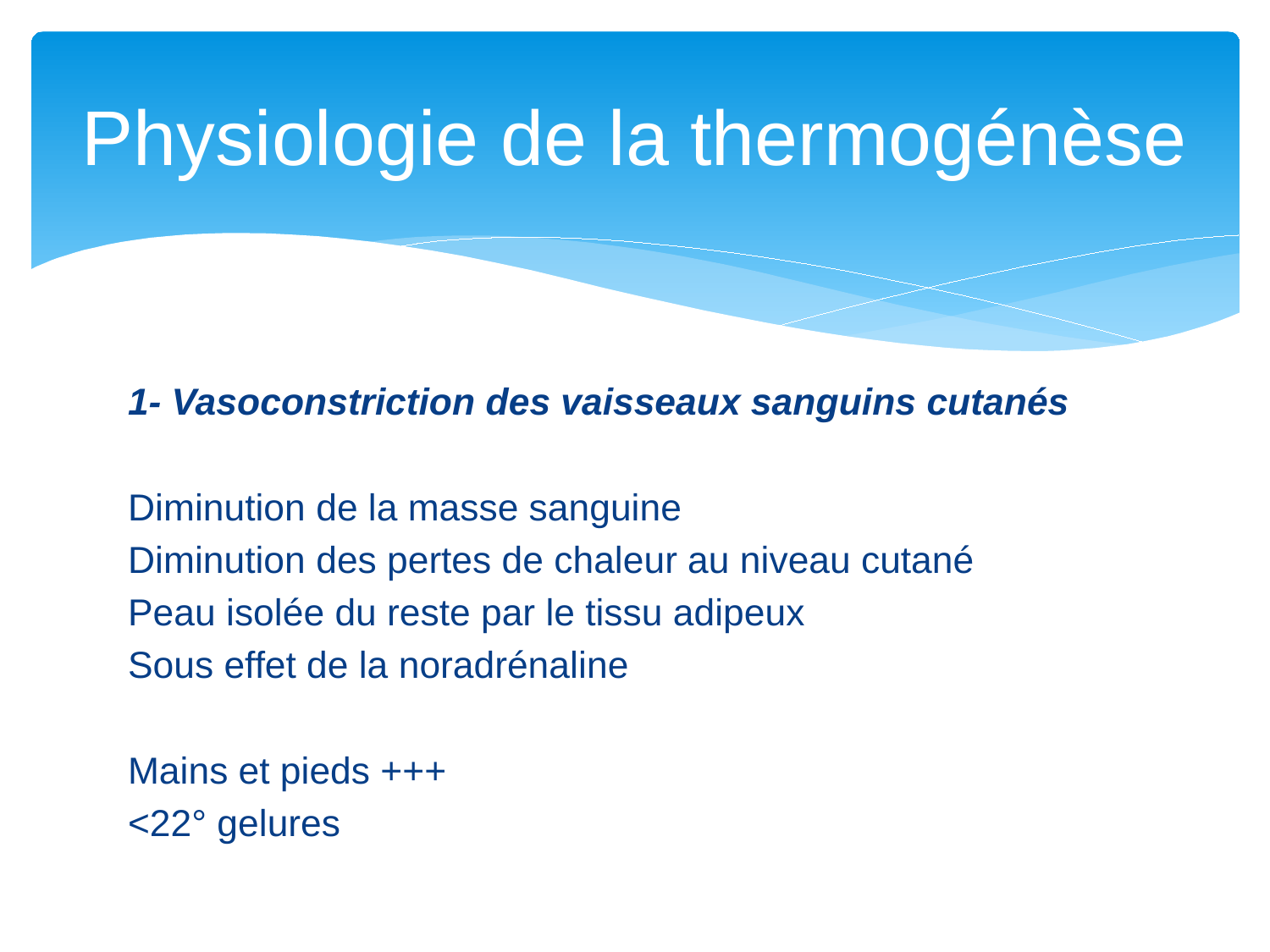

# Physiologie de la thermogénèse
1- Vasoconstriction des vaisseaux sanguins cutanés

Diminution de la masse sanguine
Diminution des pertes de chaleur au niveau cutané
Peau isolée du reste par le tissu adipeux
Sous effet de la noradrénaline

Mains et pieds +++
<22° gelures